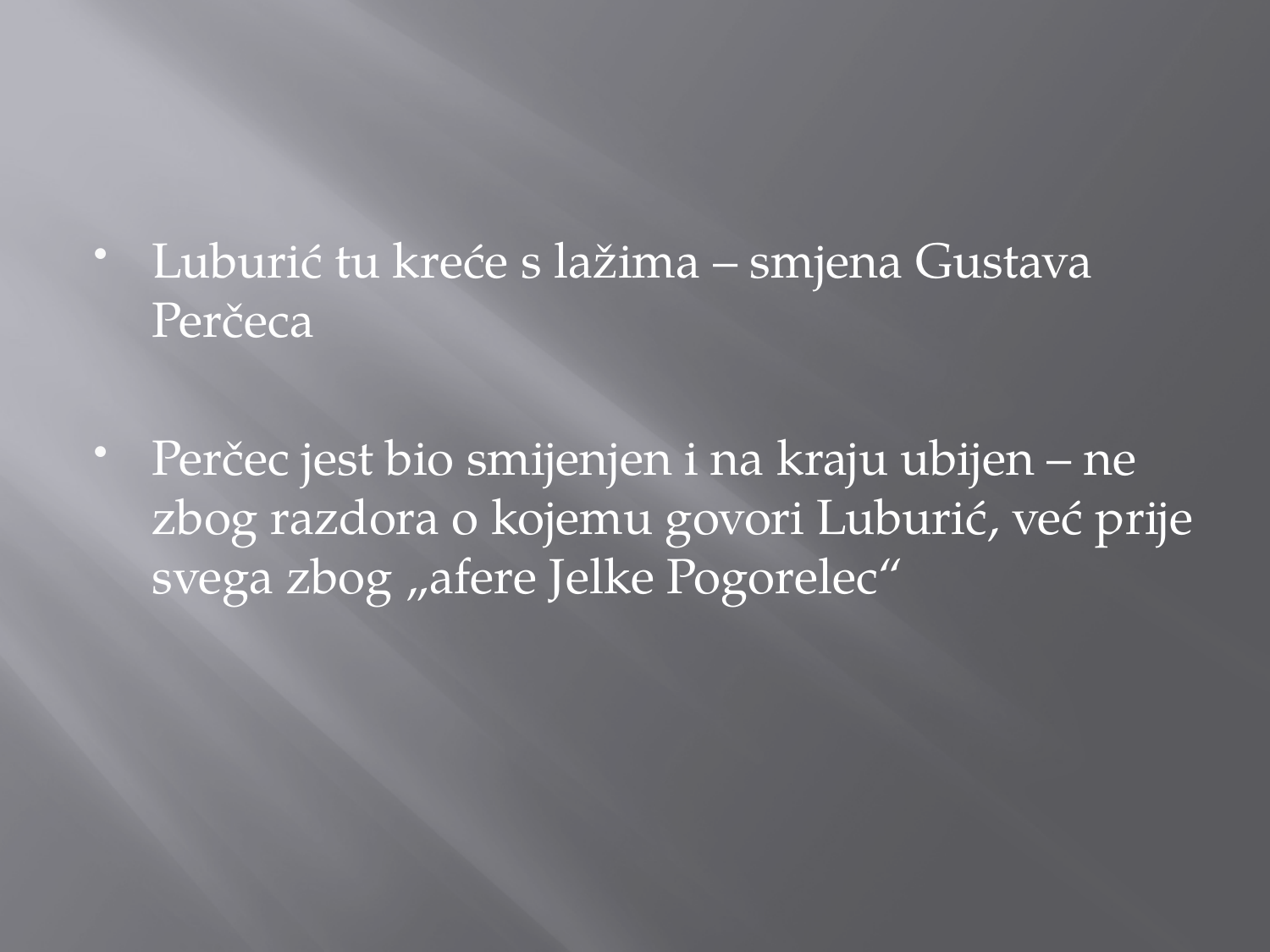

#
Luburić tu kreće s lažima – smjena Gustava Perčeca

Perčec jest bio smijenjen i na kraju ubijen – ne zbog razdora o kojemu govori Luburić, već prije svega zbog „afere Jelke Pogorelec“